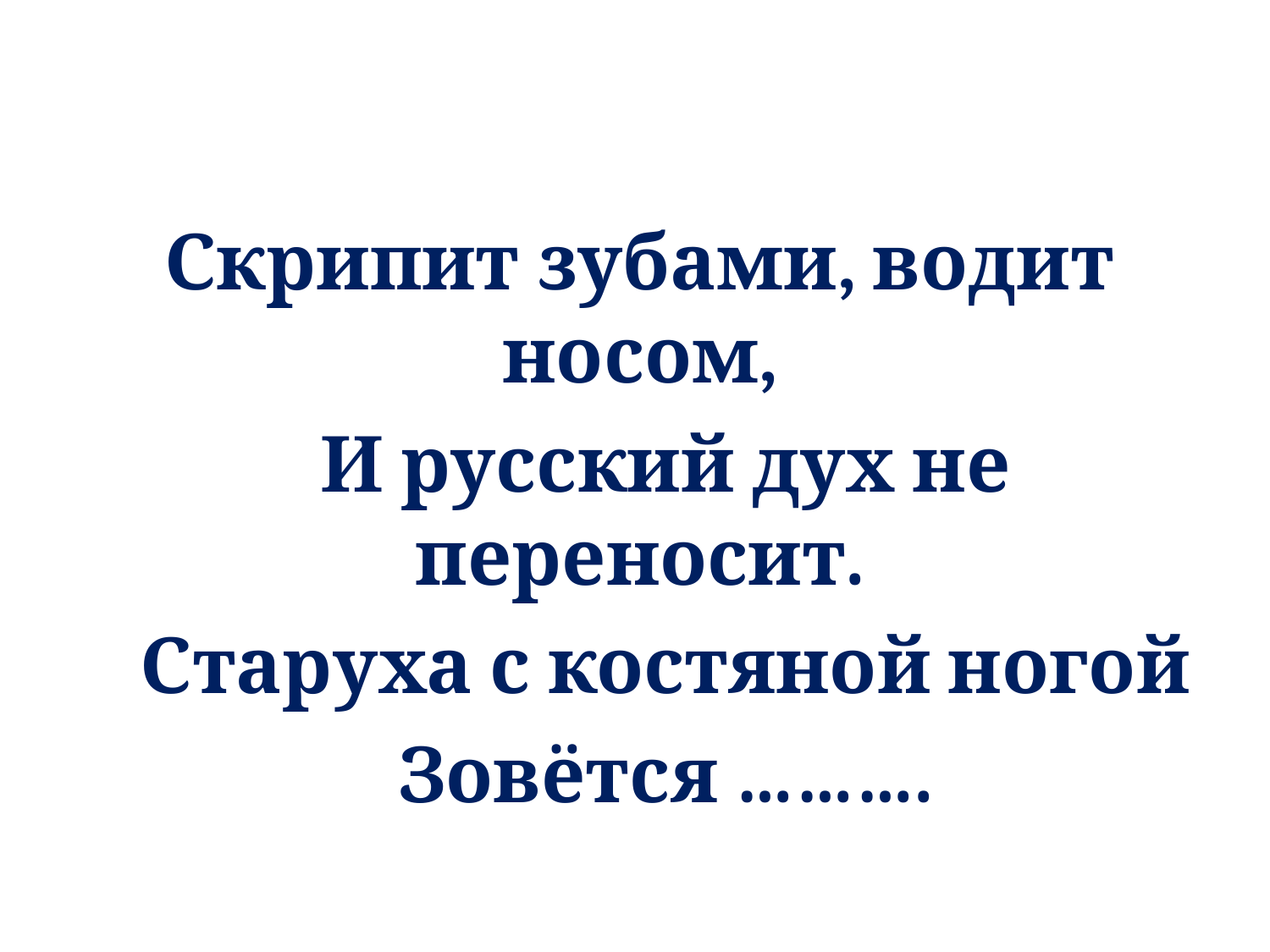

Скрипит зубами, водит носом,
   И русский дух не переносит.
   Старуха с костяной ногой
   Зовётся ……….